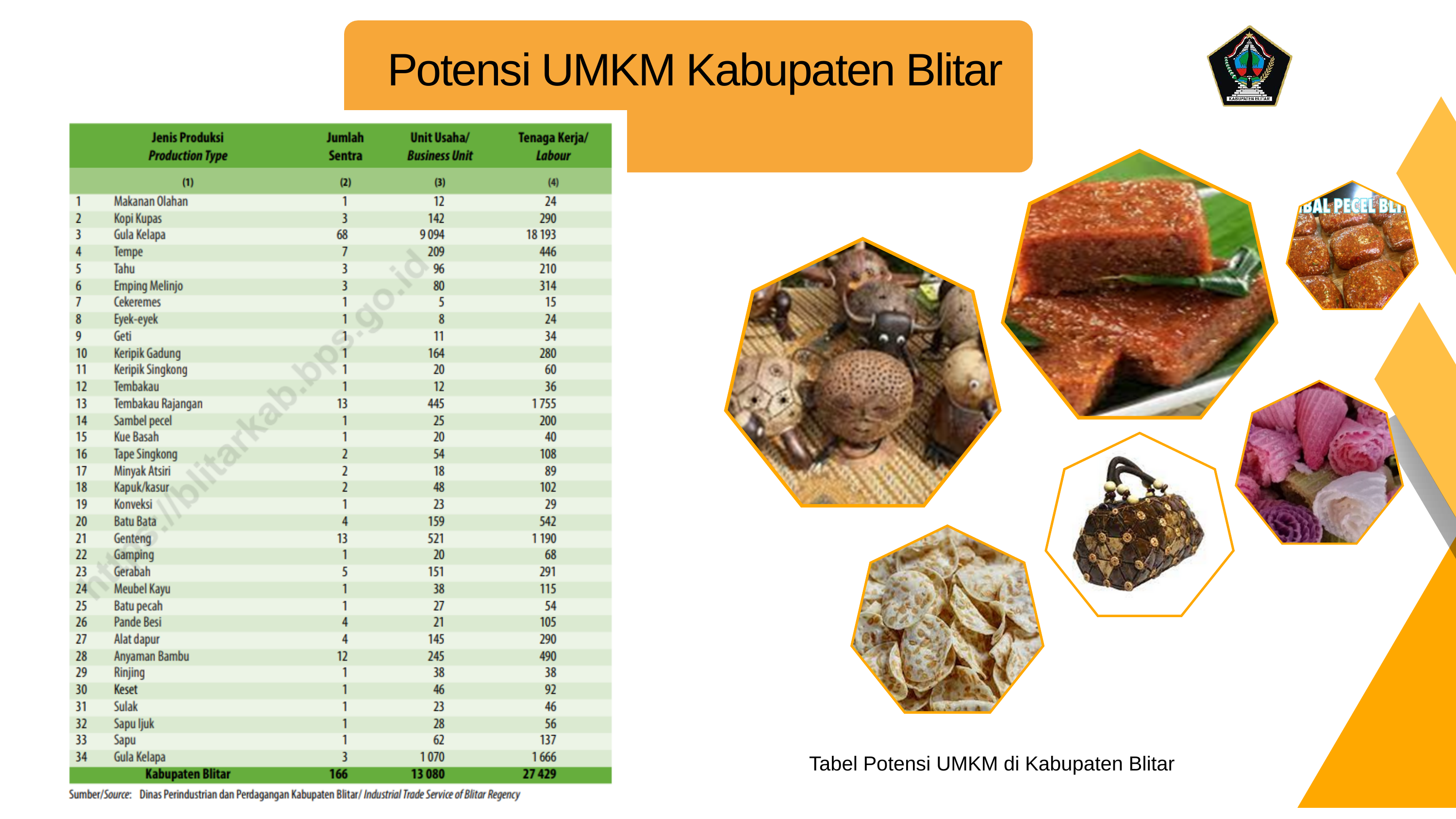

Potensi UMKM Kabupaten Blitar

Tabel Potensi UMKM di Kabupaten Blitar